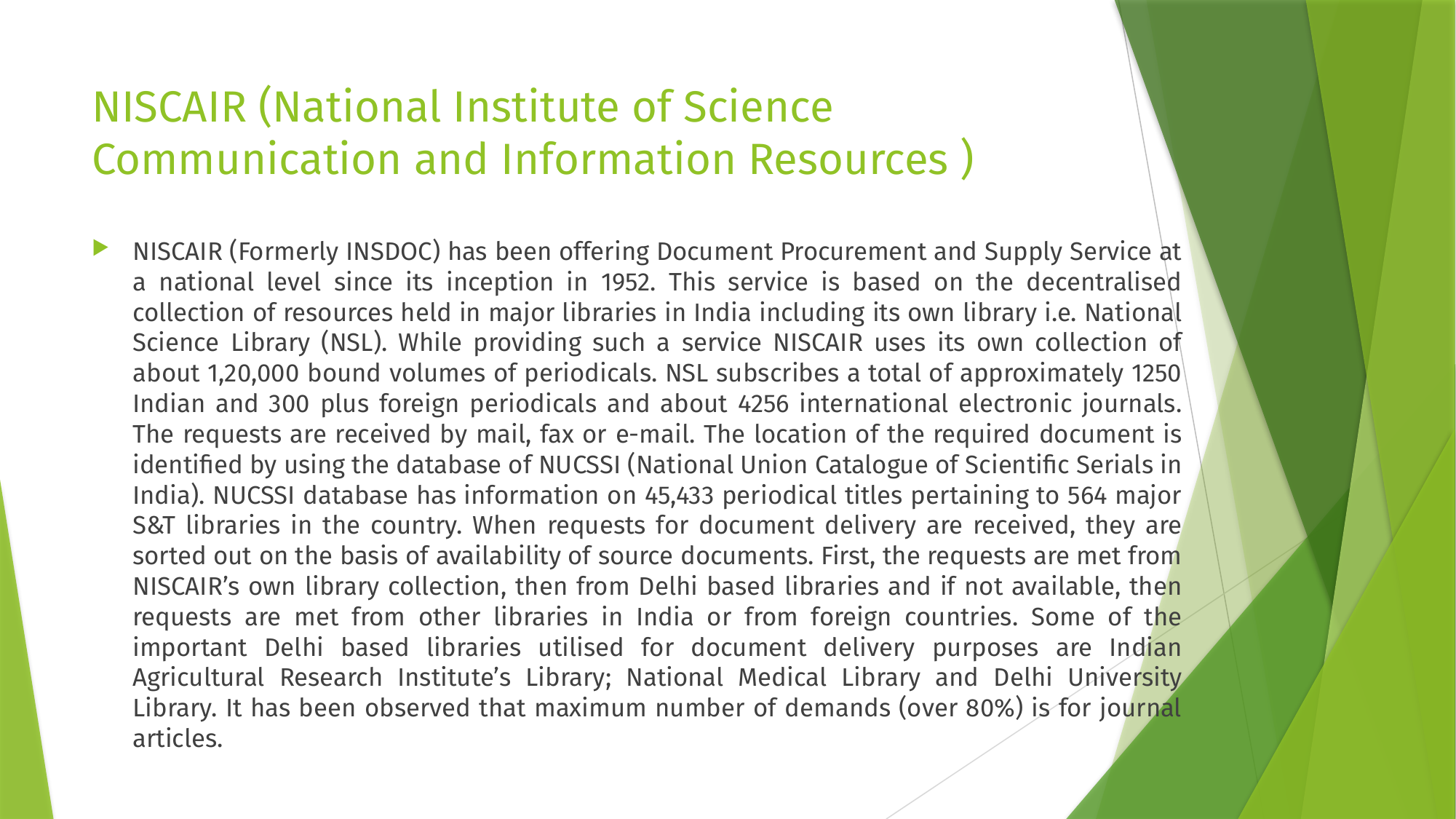

# NISCAIR (National Institute of Science Communication and Information Resources )
NISCAIR (Formerly INSDOC) has been offering Document Procurement and Supply Service at a national level since its inception in 1952. This service is based on the decentralised collection of resources held in major libraries in India including its own library i.e. National Science Library (NSL). While providing such a service NISCAIR uses its own collection of about 1,20,000 bound volumes of periodicals. NSL subscribes a total of approximately 1250 Indian and 300 plus foreign periodicals and about 4256 international electronic journals. The requests are received by mail, fax or e-mail. The location of the required document is identified by using the database of NUCSSI (National Union Catalogue of Scientific Serials in India). NUCSSI database has information on 45,433 periodical titles pertaining to 564 major S&T libraries in the country. When requests for document delivery are received, they are sorted out on the basis of availability of source documents. First, the requests are met from NISCAIR’s own library collection, then from Delhi based libraries and if not available, then requests are met from other libraries in India or from foreign countries. Some of the important Delhi based libraries utilised for document delivery purposes are Indian Agricultural Research Institute’s Library; National Medical Library and Delhi University Library. It has been observed that maximum number of demands (over 80%) is for journal articles.